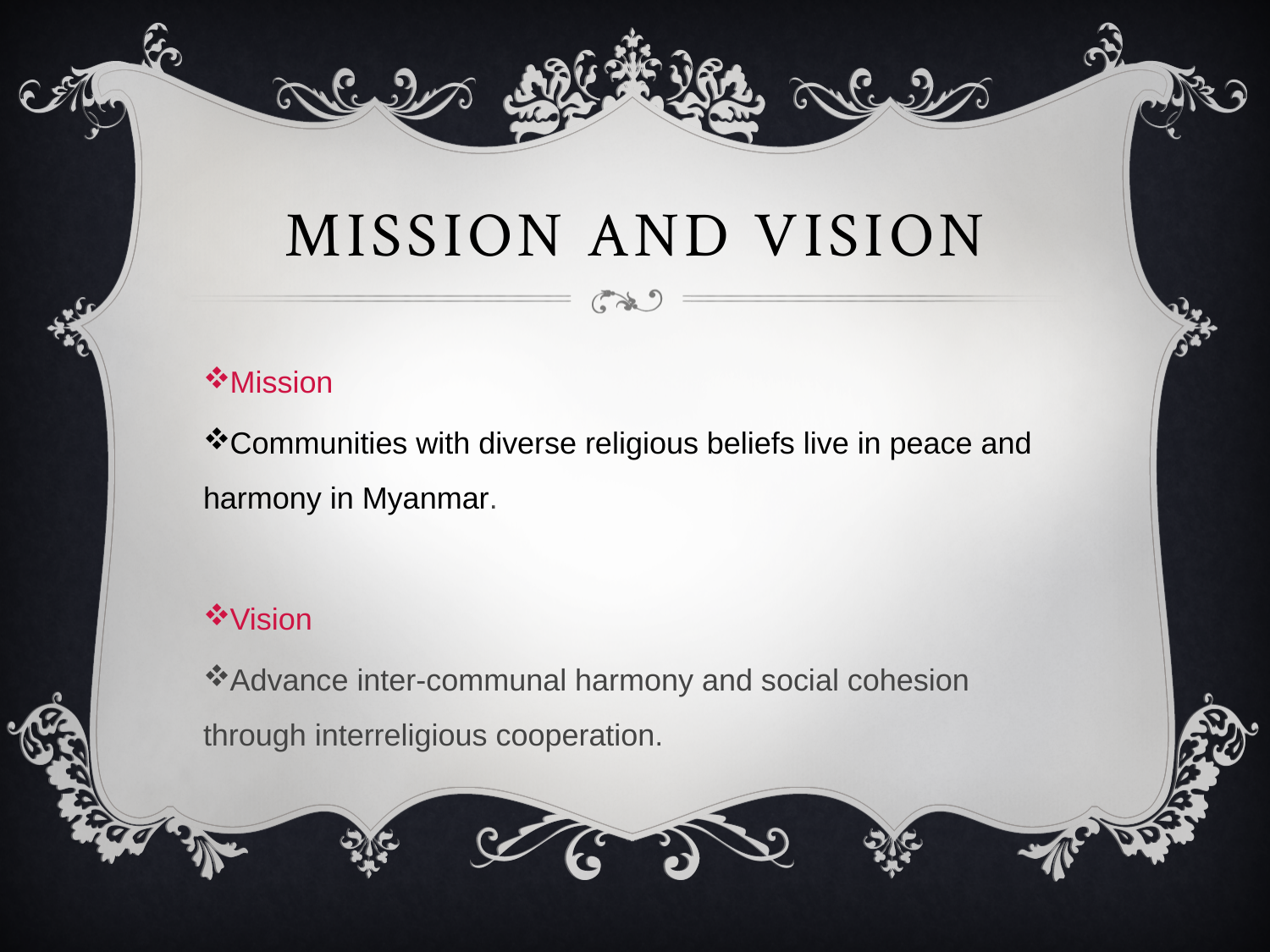

# Mission and Vision
Mission
Communities with diverse religious beliefs live in peace and harmony in Myanmar.

Vision
Advance inter-communal harmony and social cohesion through interreligious cooperation.